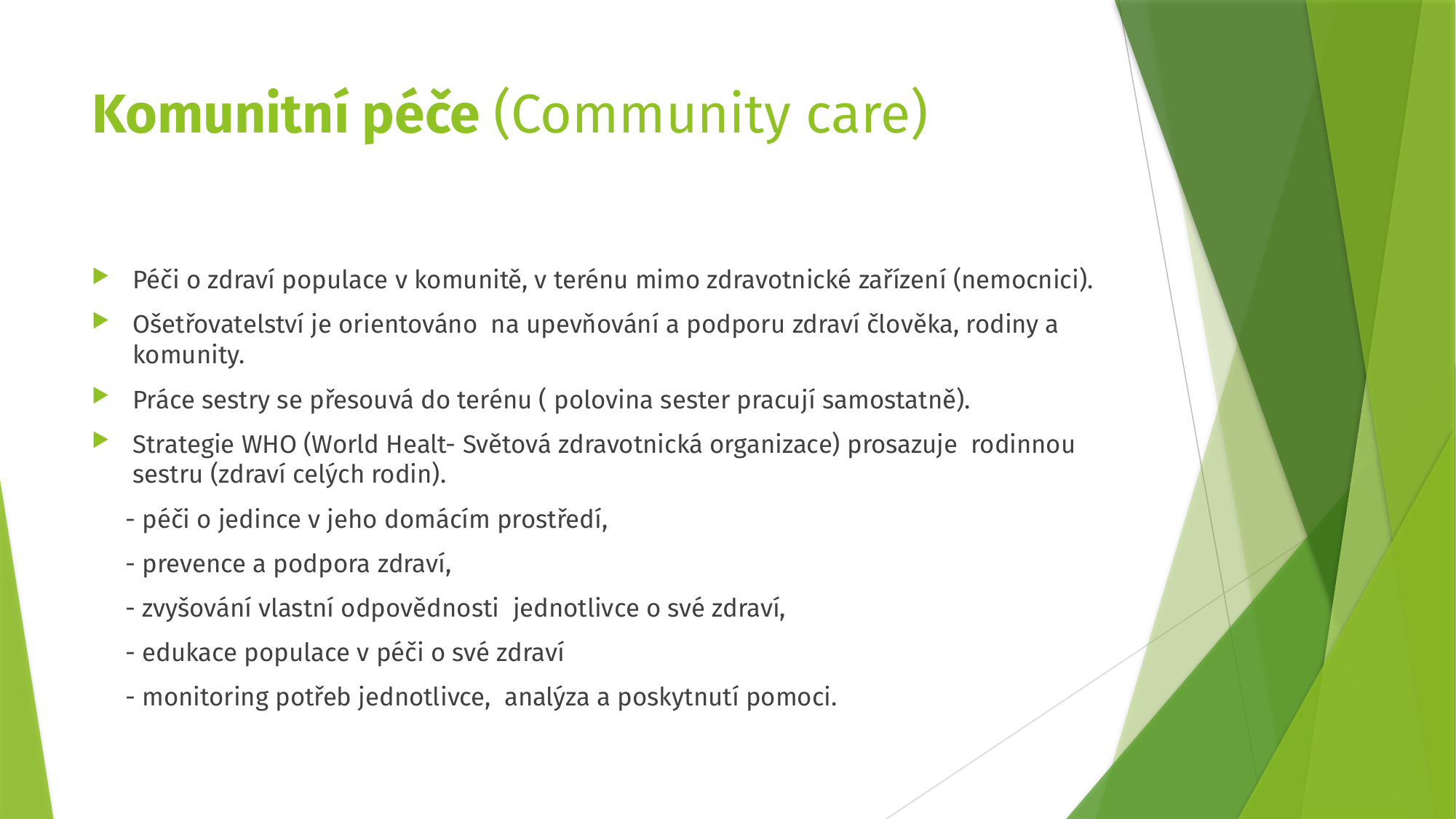

# Komunitní péče (Community care)
Péči o zdraví populace v komunitě, v terénu mimo zdravotnické zařízení (nemocnici).
Ošetřovatelství je orientováno  na upevňování a podporu zdraví člověka, rodiny a komunity.
Práce sestry se přesouvá do terénu ( polovina sester pracují samostatně).
Strategie WHO (World Healt- Světová zdravotnická organizace) prosazuje  rodinnou sestru (zdraví celých rodin).
     - péči o jedince v jeho domácím prostředí,
     - prevence a podpora zdraví,
     - zvyšování vlastní odpovědnosti  jednotlivce o své zdraví,
     - edukace populace v péči o své zdraví
     - monitoring potřeb jednotlivce,  analýza a poskytnutí pomoci.